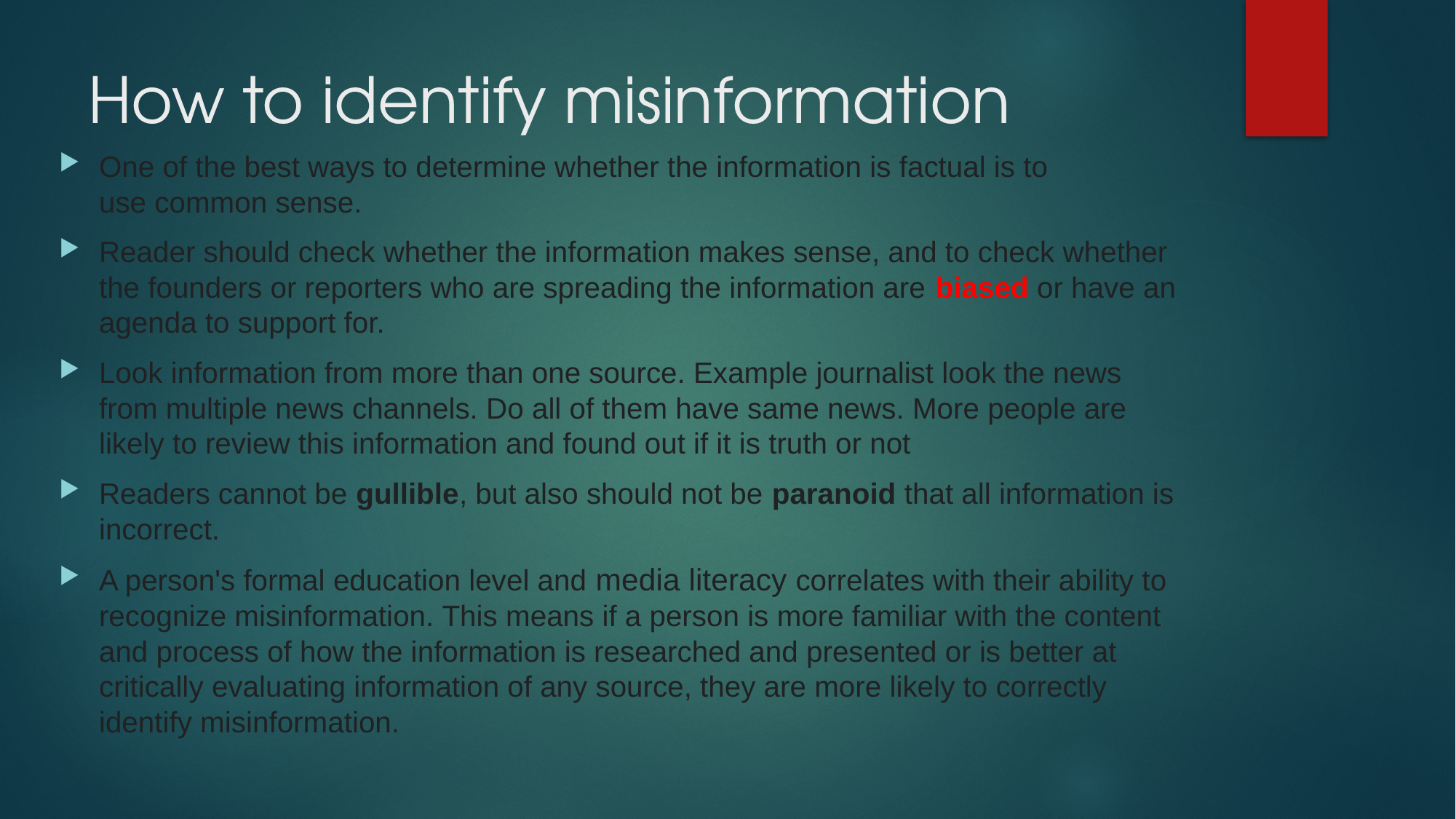

# How to identify misinformation
One of the best ways to determine whether the information is factual is to use common sense.
Reader should check whether the information makes sense, and to check whether the founders or reporters who are spreading the information are biased or have an agenda to support for.
Look information from more than one source. Example journalist look the news from multiple news channels. Do all of them have same news. More people are likely to review this information and found out if it is truth or not
Readers cannot be gullible, but also should not be paranoid that all information is incorrect.
A person's formal education level and media literacy correlates with their ability to recognize misinformation. This means if a person is more familiar with the content and process of how the information is researched and presented or is better at critically evaluating information of any source, they are more likely to correctly identify misinformation.